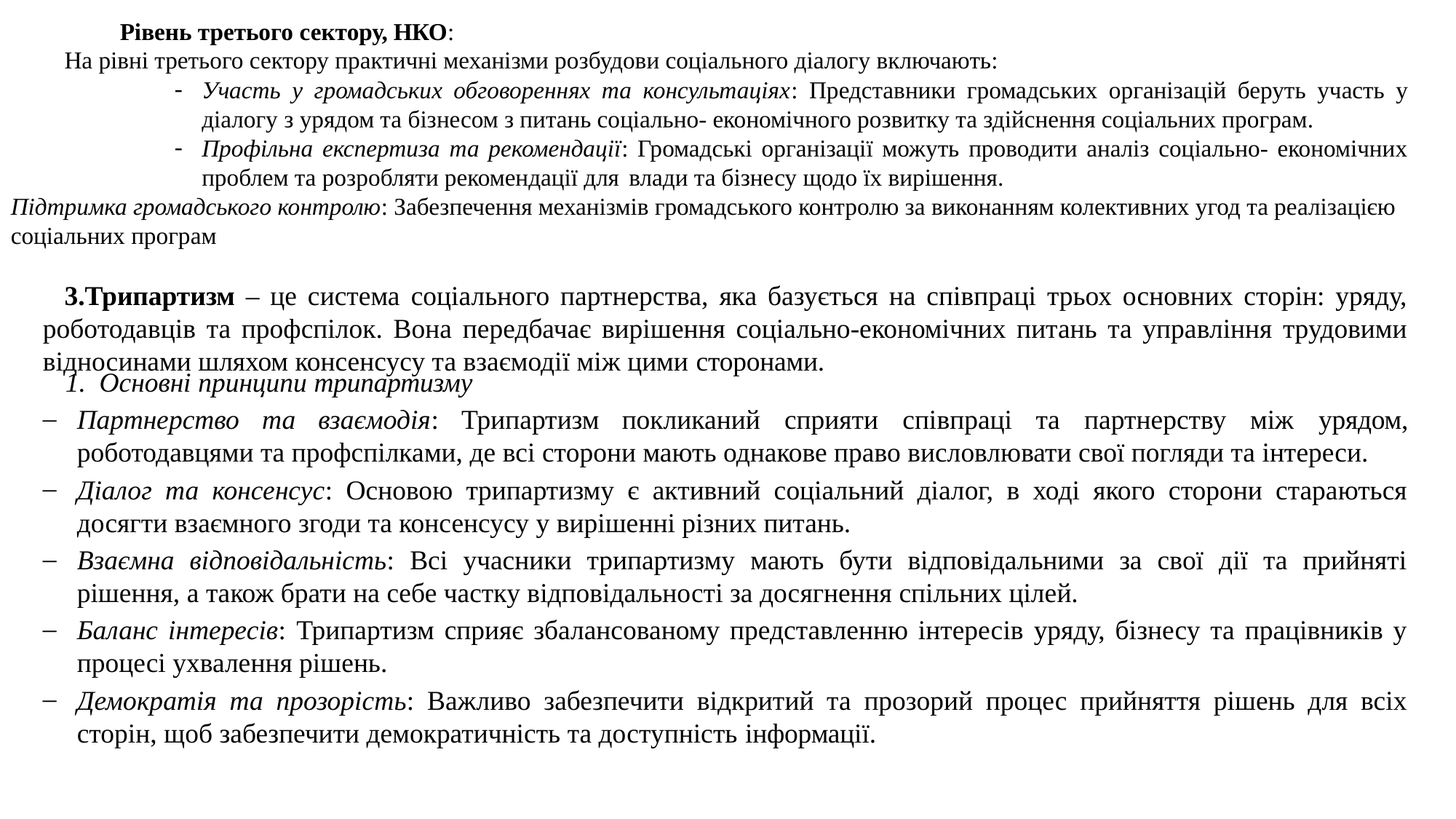

Рівень третього сектору, НКО:
На рівні третього сектору практичні механізми розбудови соціального діалогу включають:
Участь у громадських обговореннях та консультаціях: Представники громадських організацій беруть участь у діалогу з урядом та бізнесом з питань соціально- економічного розвитку та здійснення соціальних програм.
Профільна експертиза та рекомендації: Громадські організації можуть проводити аналіз соціально- економічних проблем та розробляти рекомендації для влади та бізнесу щодо їх вирішення.
Підтримка громадського контролю: Забезпечення механізмів громадського контролю за виконанням колективних угод та реалізацією соціальних програм

3.Трипартизм – це система соціального партнерства, яка базується на співпраці трьох основних сторін: уряду, роботодавців та профспілок. Вона передбачає вирішення соціально-економічних питань та управління трудовими відносинами шляхом консенсусу та взаємодії між цими сторонами.
Основні принципи трипартизму
Партнерство та взаємодія: Трипартизм покликаний сприяти співпраці та партнерству між урядом, роботодавцями та профспілками, де всі сторони мають однакове право висловлювати свої погляди та інтереси.
Діалог та консенсус: Основою трипартизму є активний соціальний діалог, в ході якого сторони стараються досягти взаємного згоди та консенсусу у вирішенні різних питань.
Взаємна відповідальність: Всі учасники трипартизму мають бути відповідальними за свої дії та прийняті рішення, а також брати на себе частку відповідальності за досягнення спільних цілей.
Баланс інтересів: Трипартизм сприяє збалансованому представленню інтересів уряду, бізнесу та працівників у процесі ухвалення рішень.
Демократія та прозорість: Важливо забезпечити відкритий та прозорий процес прийняття рішень для всіх сторін, щоб забезпечити демократичність та доступність інформації.